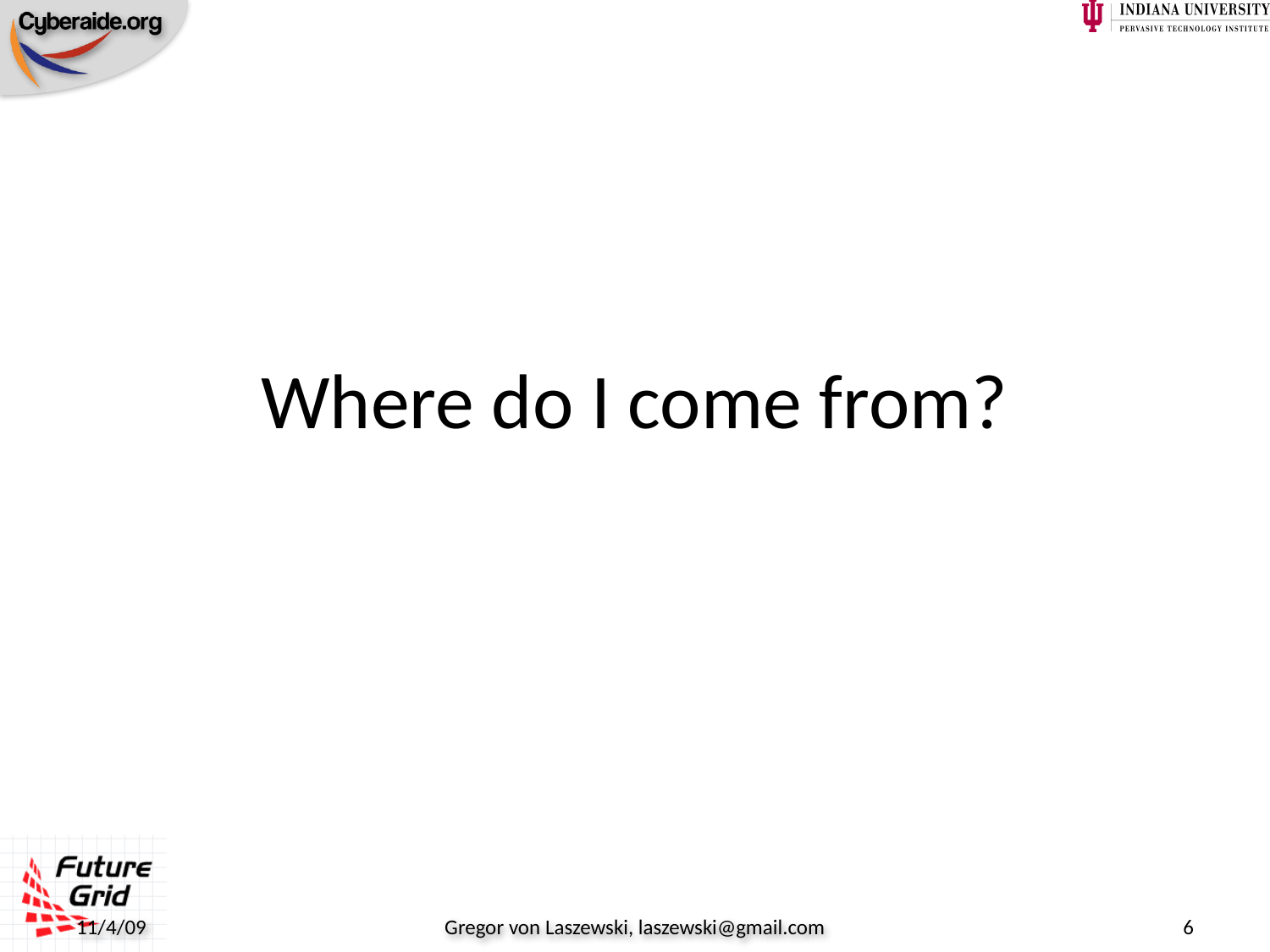

# Where do I come from?

11/4/09
Gregor von Laszewski, laszewski@gmail.com
6